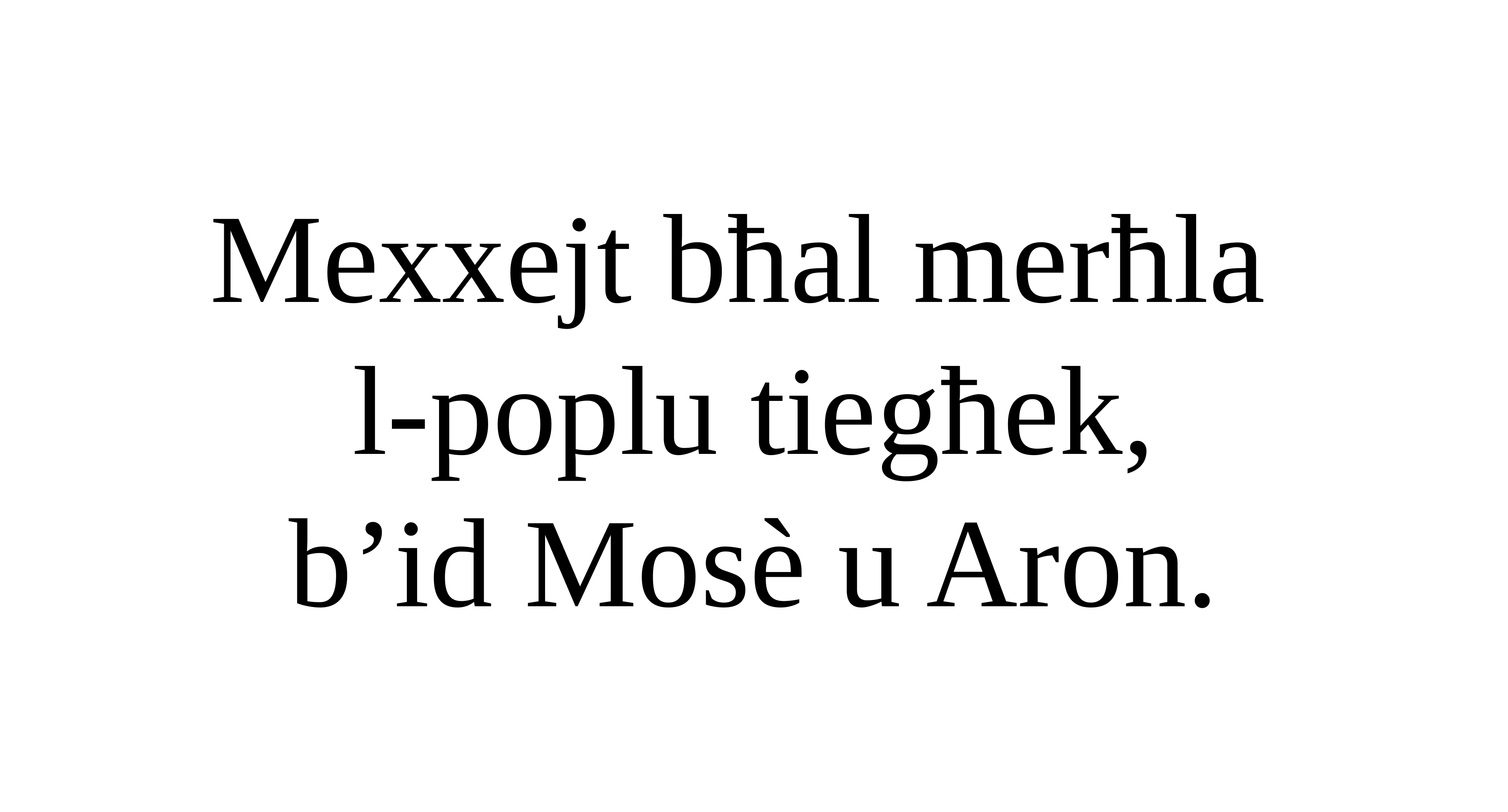

Mexxejt bħal merħla
l-poplu tiegħek,
b’id Mosè u Aron.